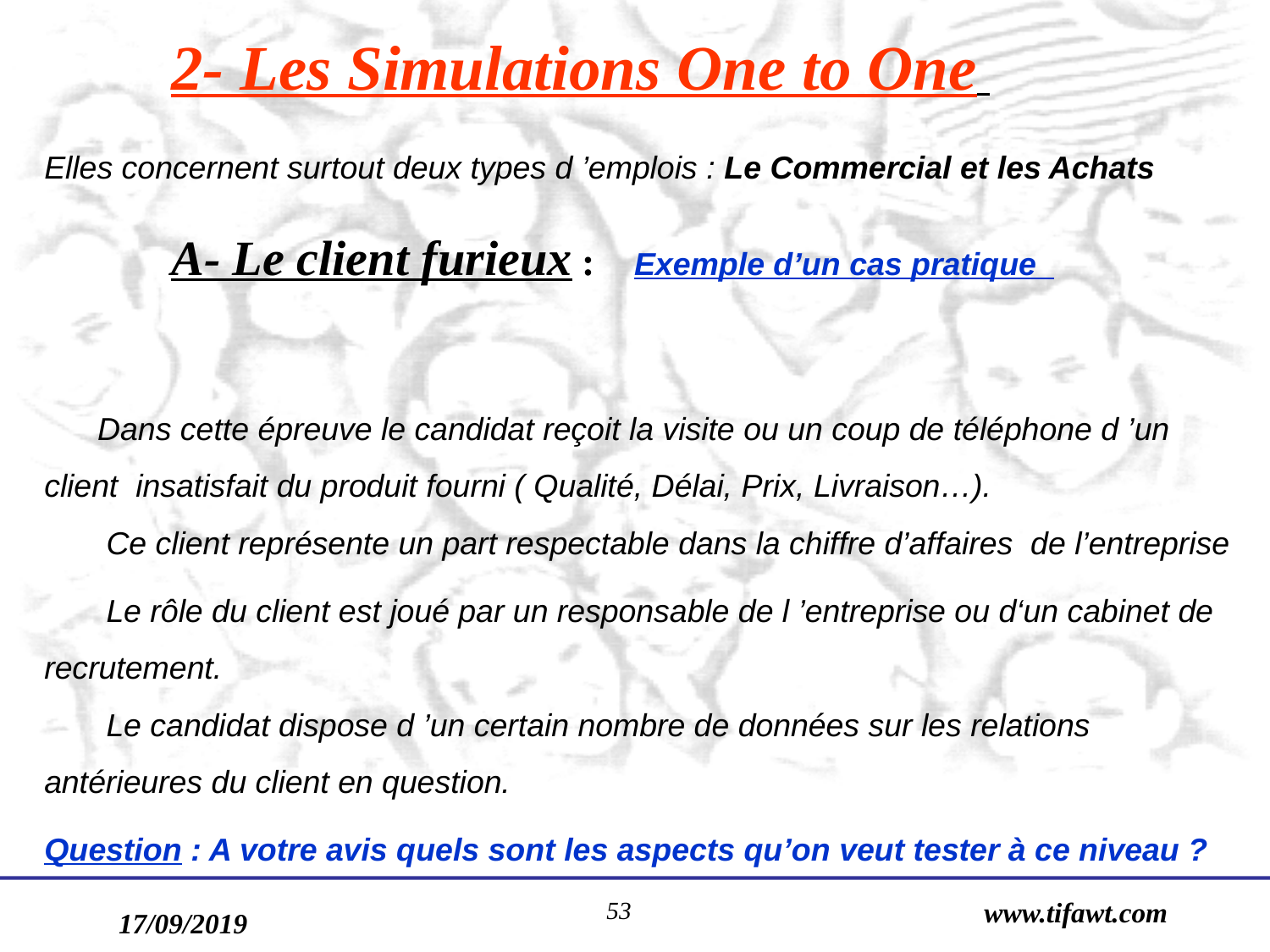

2- Les Simulations One to One

Elles concernent surtout deux types d ’emplois : Le Commercial et les Achats

	A- Le client furieux :    Exemple d’un cas pratique

      Dans cette épreuve le candidat reçoit la visite ou un coup de téléphone d ’un client  insatisfait du produit fourni ( Qualité, Délai, Prix, Livraison…).
       Ce client représente un part respectable dans la chiffre d’affaires  de l’entreprise
       Le rôle du client est joué par un responsable de l ’entreprise ou d‘un cabinet de recrutement.
       Le candidat dispose d ’un certain nombre de données sur les relations antérieures du client en question.
Question : A votre avis quels sont les aspects qu’on veut tester à ce niveau ?
53
www.tifawt.com
17/09/2019